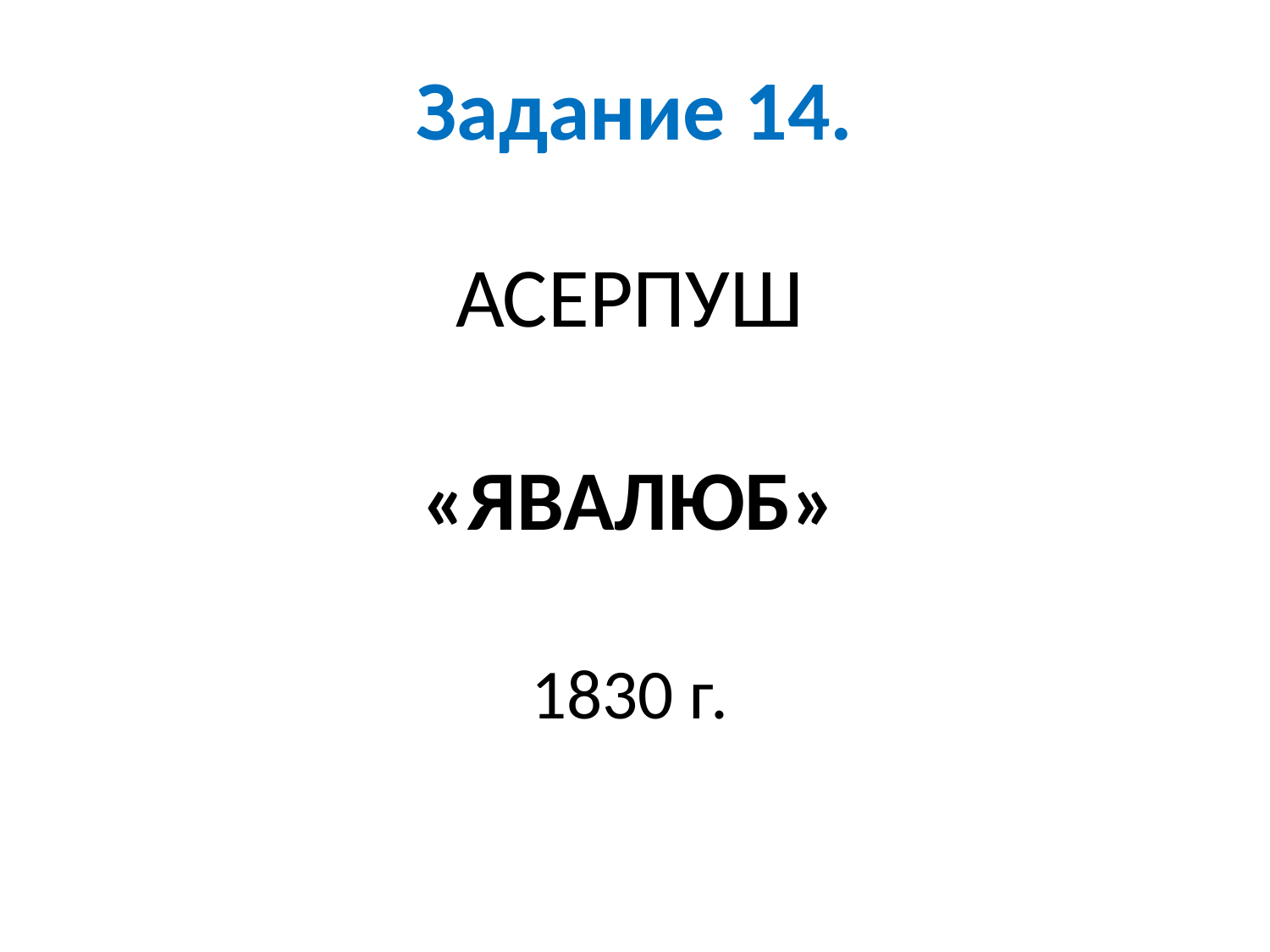

# Задание 14.
АСЕРПУШ

«ЯВАЛЮБ»

1830 г.